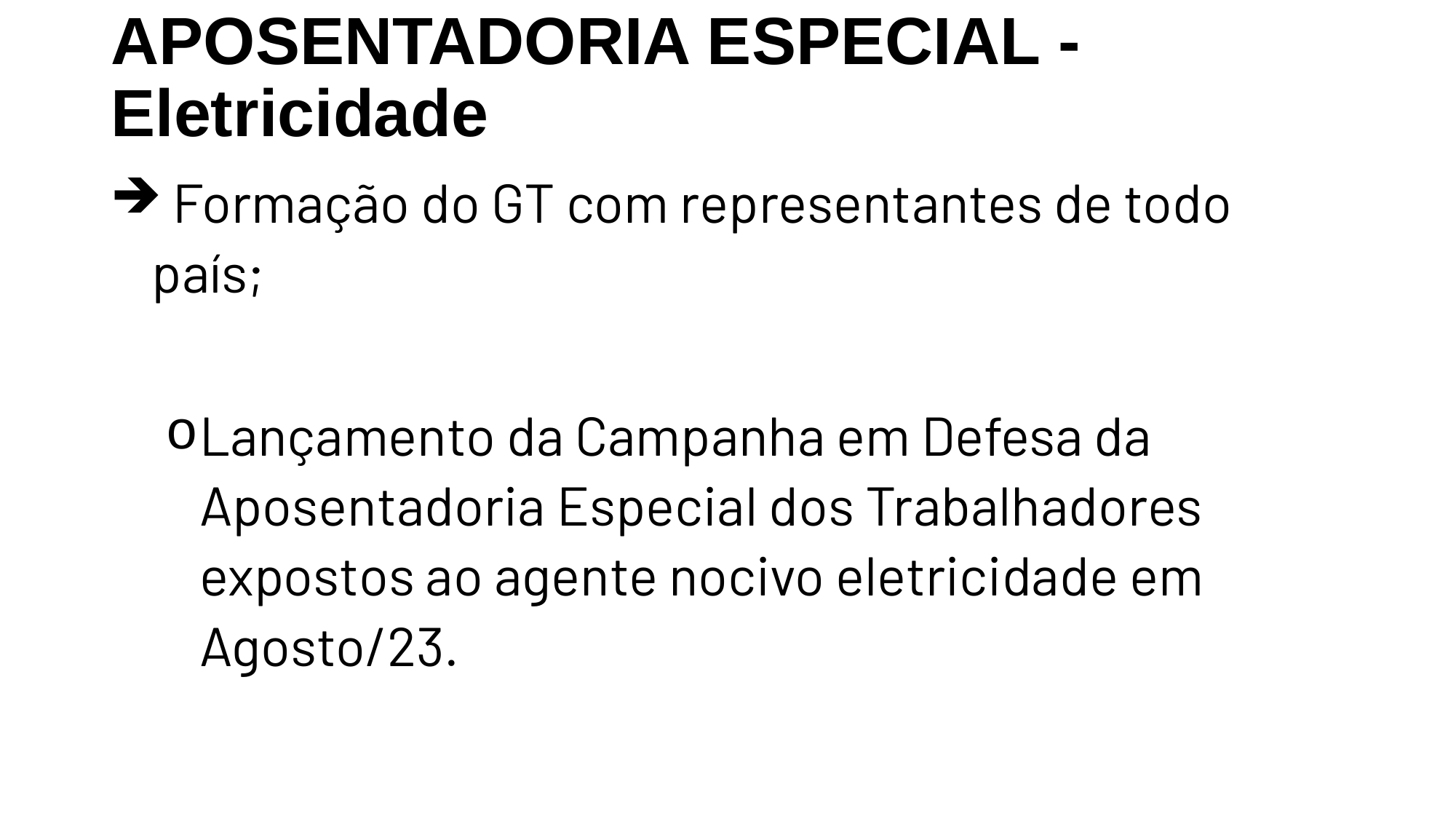

# APOSENTADORIA ESPECIAL - Eletricidade
 Formação do GT com representantes de todo país;

Lançamento da Campanha em Defesa da Aposentadoria Especial dos Trabalhadores expostos ao agente nocivo eletricidade em Agosto/23.